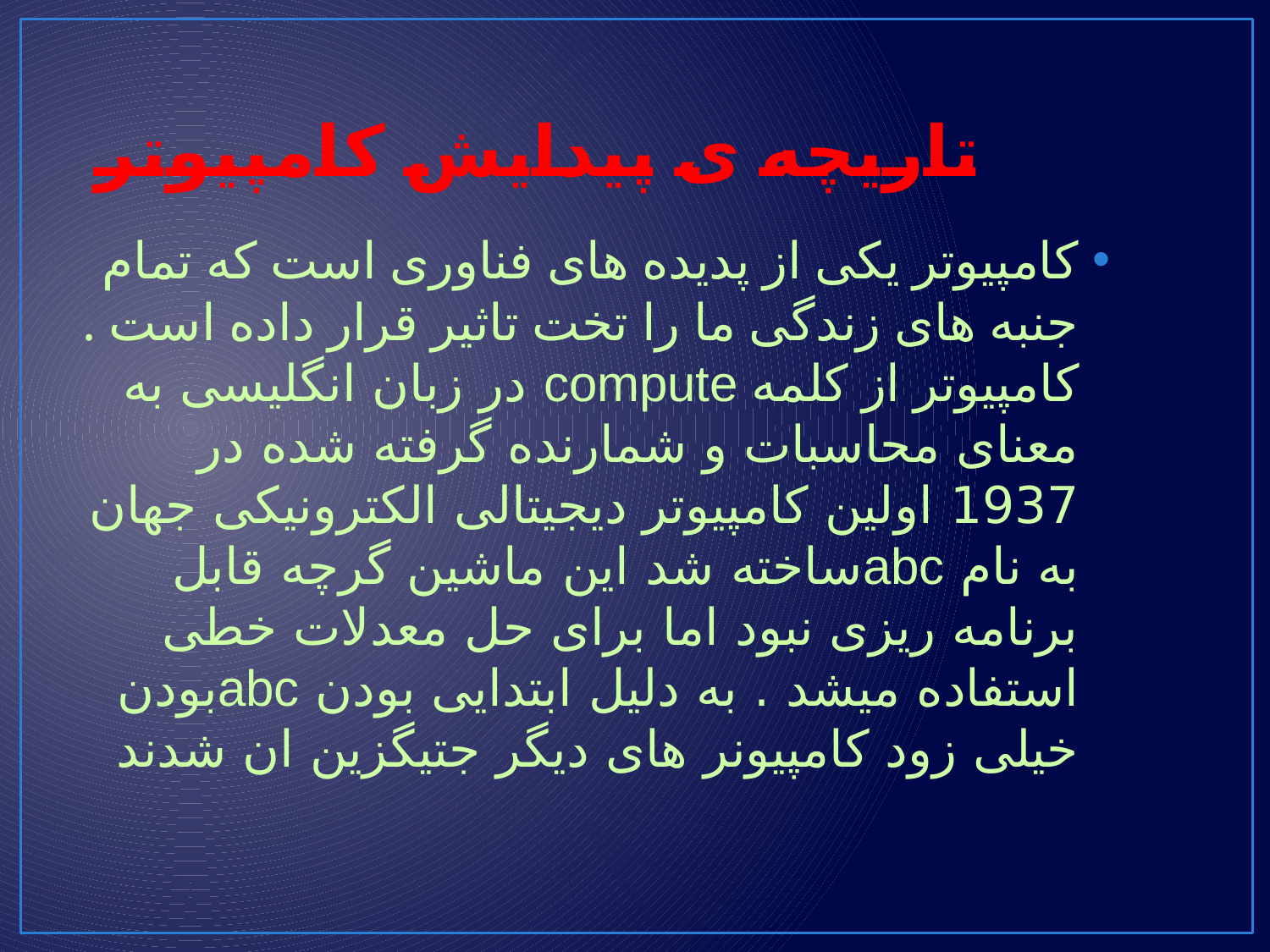

# تاریچه ی پیدایش کامپیوتر
کامپیوتر یکی از پدیده های فناوری است که تمام جنبه های زندگی ما را تخت تاثیر قرار داده است . کامپیوتر از کلمه compute در زبان انگلیسی به معنای محاسبات و شمارنده گرفته شده در 1937 اولین کامپیوتر دیجیتالی الکترونیکی جهان به نام abcساخته شد این ماشین گرچه قابل برنامه ریزی نبود اما برای حل معدلات خطی استفاده میشد . به دلیل ابتدایی بودن abcبودن خیلی زود کامپیونر های دیگر جتیگزین ان شدند